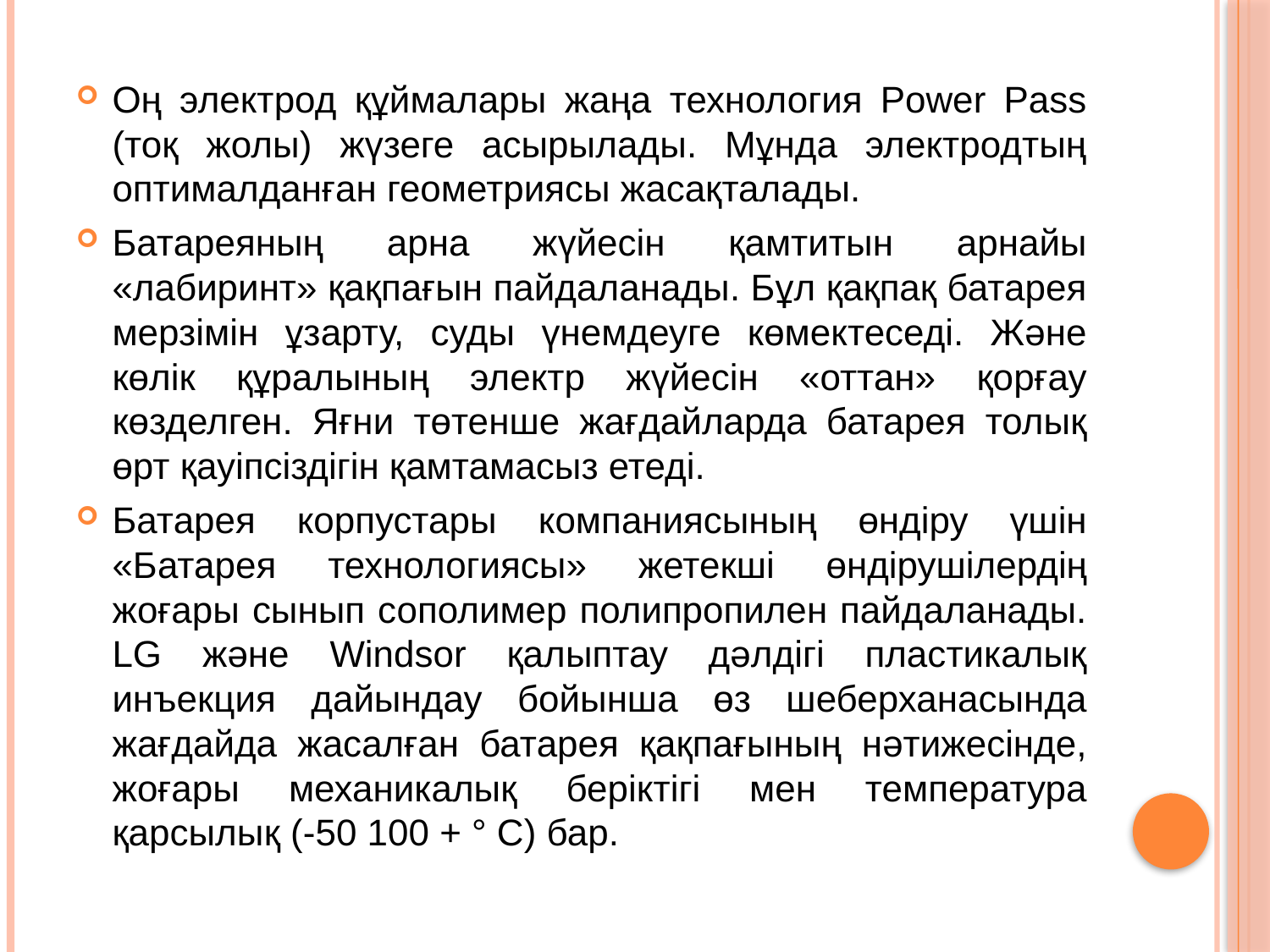

Оң электрод құймалары жаңа технология Power Pass (тоқ жолы) жүзеге асырылады. Мұнда электродтың оптималданған геометриясы жасақталады.
Батареяның арна жүйесін қамтитын арнайы «лабиринт» қақпағын пайдаланады. Бұл қақпақ батарея мерзімін ұзарту, суды үнемдеуге көмектеседі. Және көлік құралының электр жүйесін «оттан» қорғау көзделген. Яғни төтенше жағдайларда батарея толық өрт қауіпсіздігін қамтамасыз етеді.
Батарея корпустары компаниясының өндіру үшін «Батарея технологиясы» жетекші өндірушілердің жоғары сынып сополимер полипропилен пайдаланады. LG және Windsor қалыптау дәлдігі пластикалық инъекция дайындау бойынша өз шеберханасында жағдайда жасалған батарея қақпағының нәтижесінде, жоғары механикалық беріктігі мен температура қарсылық (-50 100 + ° С) бар.